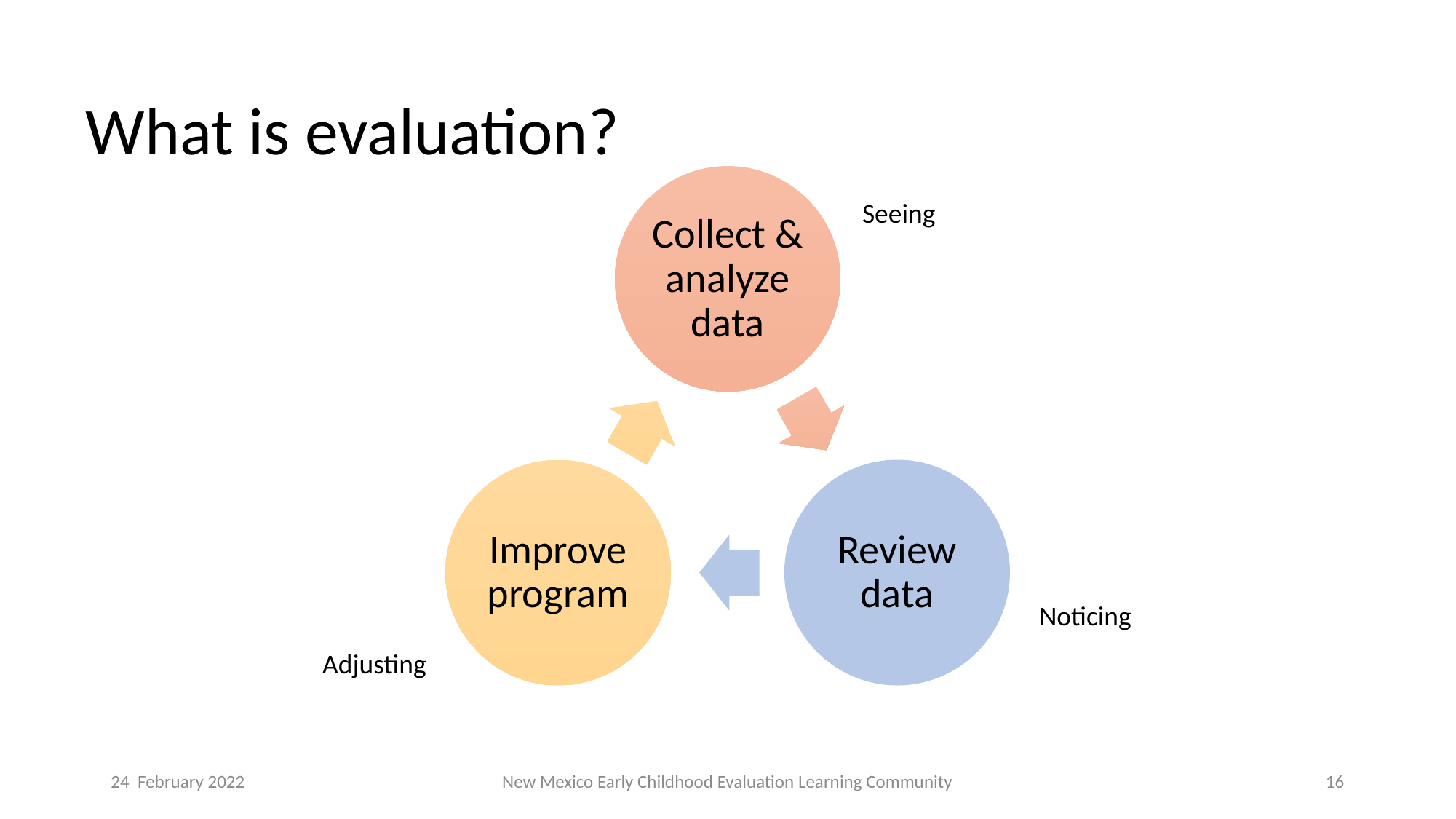

# What is evaluation?
Collect & analyze data

Review data

Improve program

Seeing
Noticing
Adjusting
24  February 2022
New Mexico Early Childhood Evaluation Learning Community
16